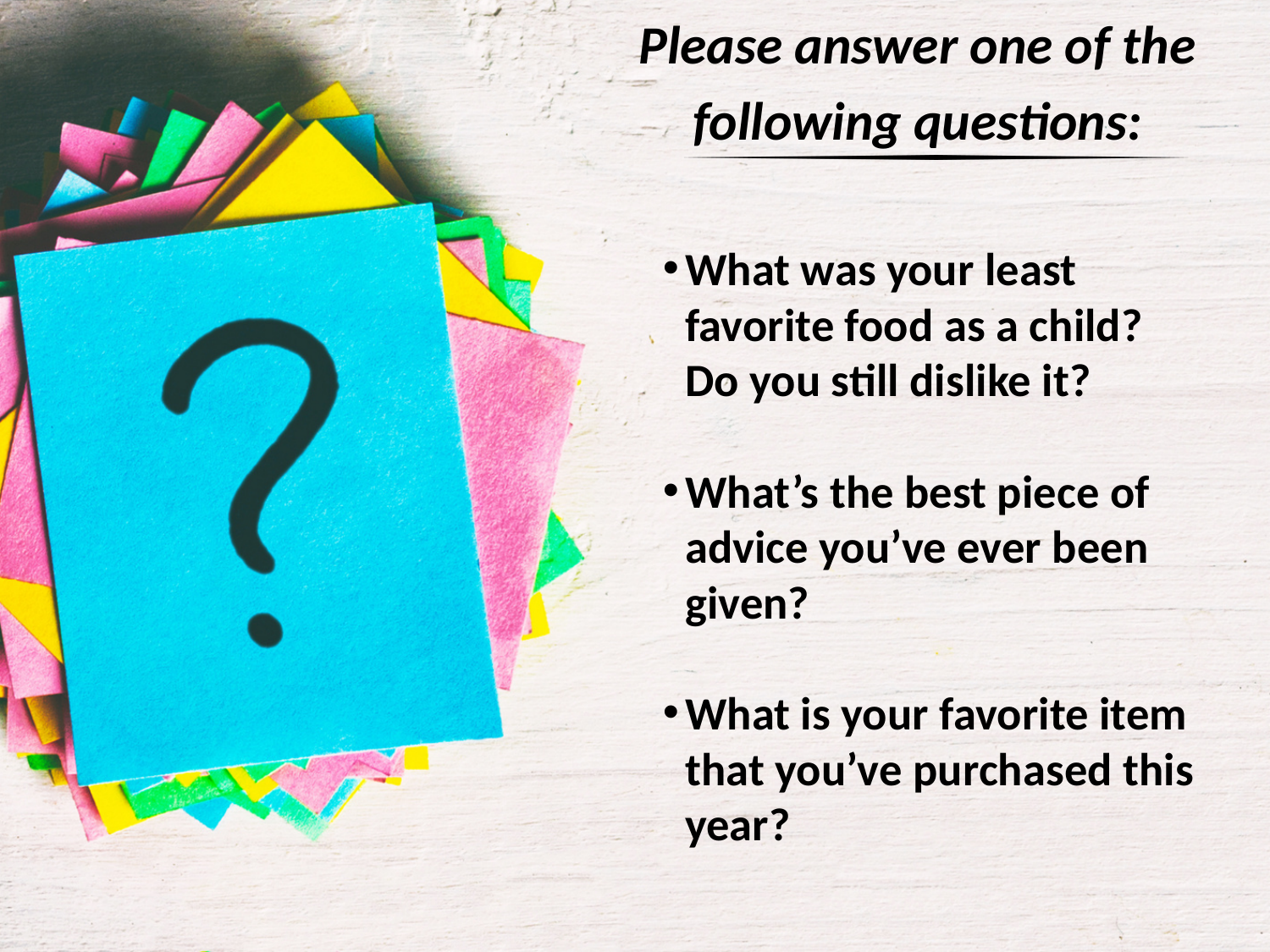

Please answer one of the following questions:

What was your least favorite food as a child? Do you still dislike it?

What’s the best piece of advice you’ve ever been given?

What is your favorite item that you’ve purchased this year?